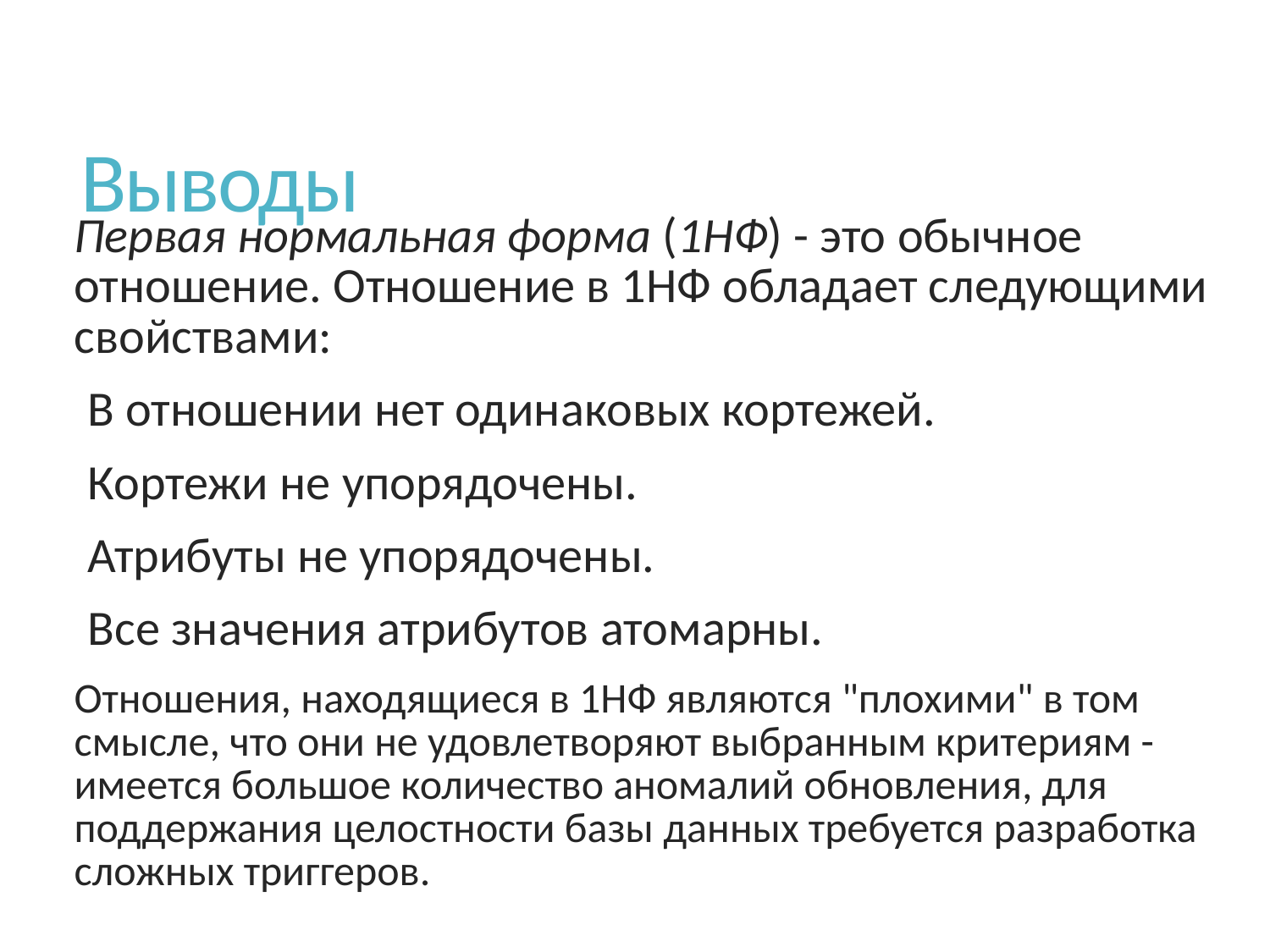

# Выводы
Первая нормальная форма (1НФ) - это обычное отношение. Отношение в 1НФ обладает следующими свойствами:
В отношении нет одинаковых кортежей.
Кортежи не упорядочены.
Атрибуты не упорядочены.
Все значения атрибутов атомарны.
Отношения, находящиеся в 1НФ являются "плохими" в том смысле, что они не удовлетворяют выбранным критериям - имеется большое количество аномалий обновления, для поддержания целостности базы данных требуется разработка сложных триггеров.